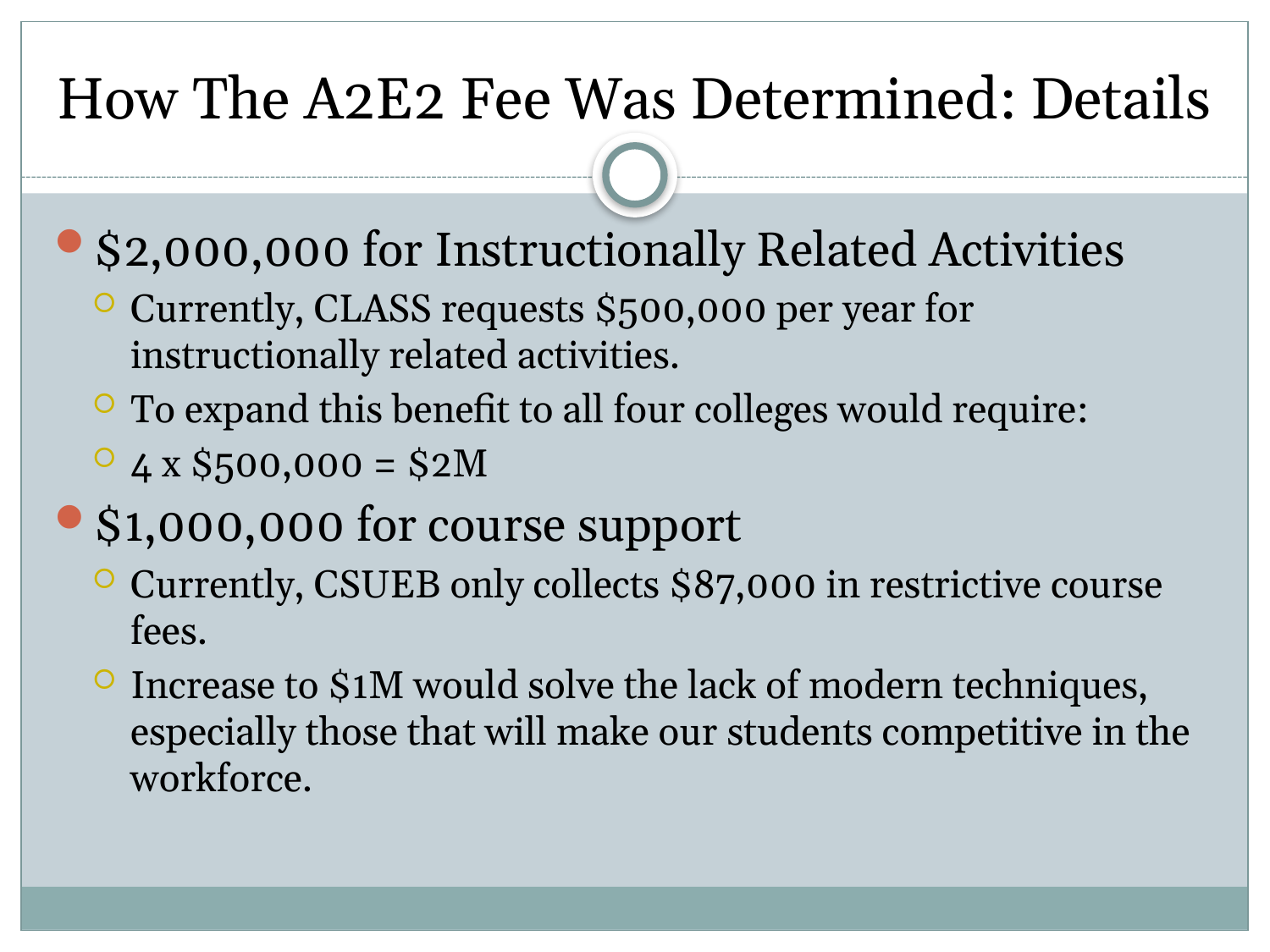

# How The A2E2 Fee Was Determined: Details
$2,000,000 for Instructionally Related Activities
Currently, CLASS requests $500,000 per year for instructionally related activities.
To expand this benefit to all four colleges would require:
4 x $500,000 = $2M
$1,000,000 for course support
Currently, CSUEB only collects $87,000 in restrictive course fees.
Increase to $1M would solve the lack of modern techniques, especially those that will make our students competitive in the workforce.